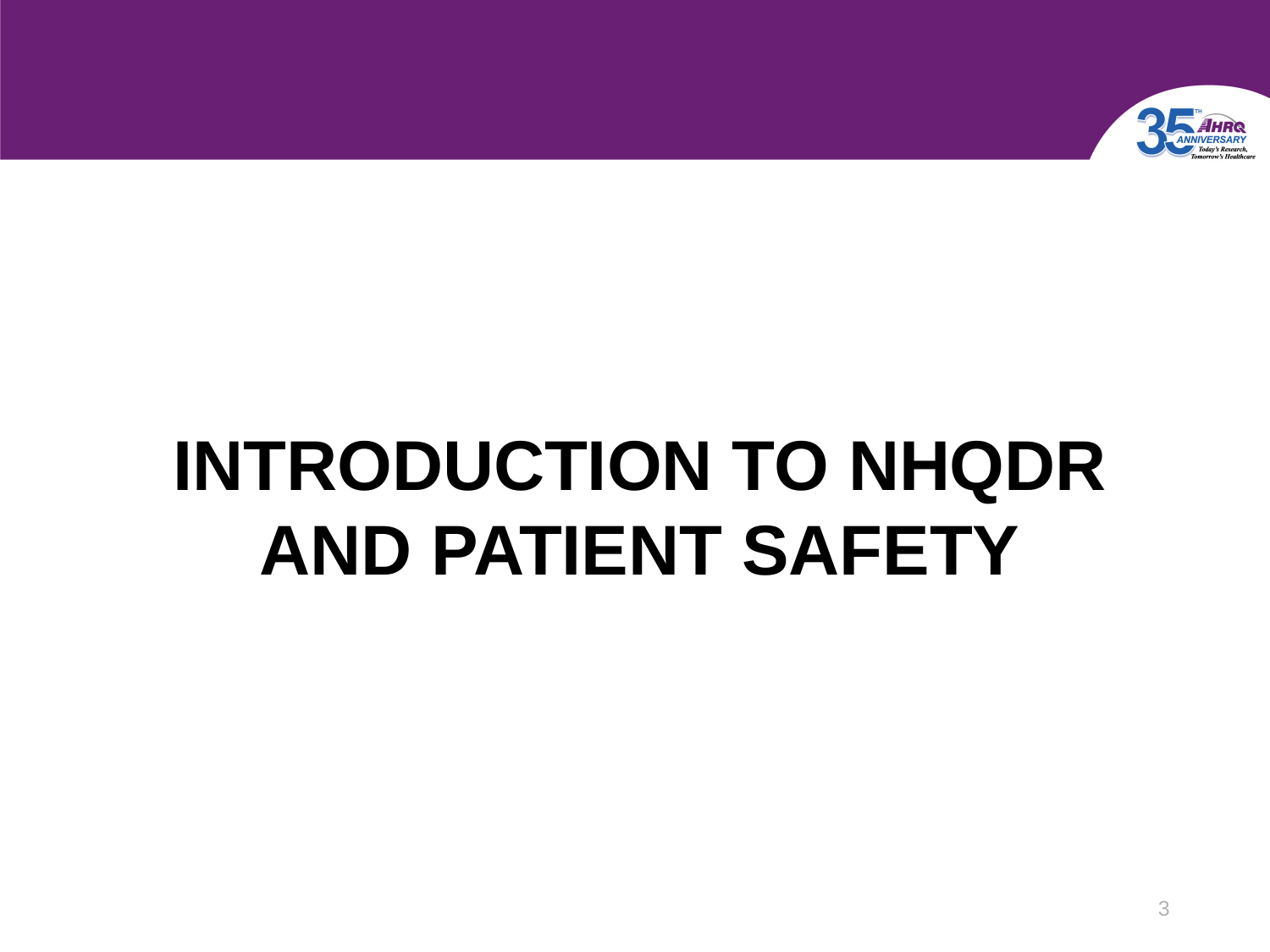

# Introduction to NHQDR and Patient Safety

3